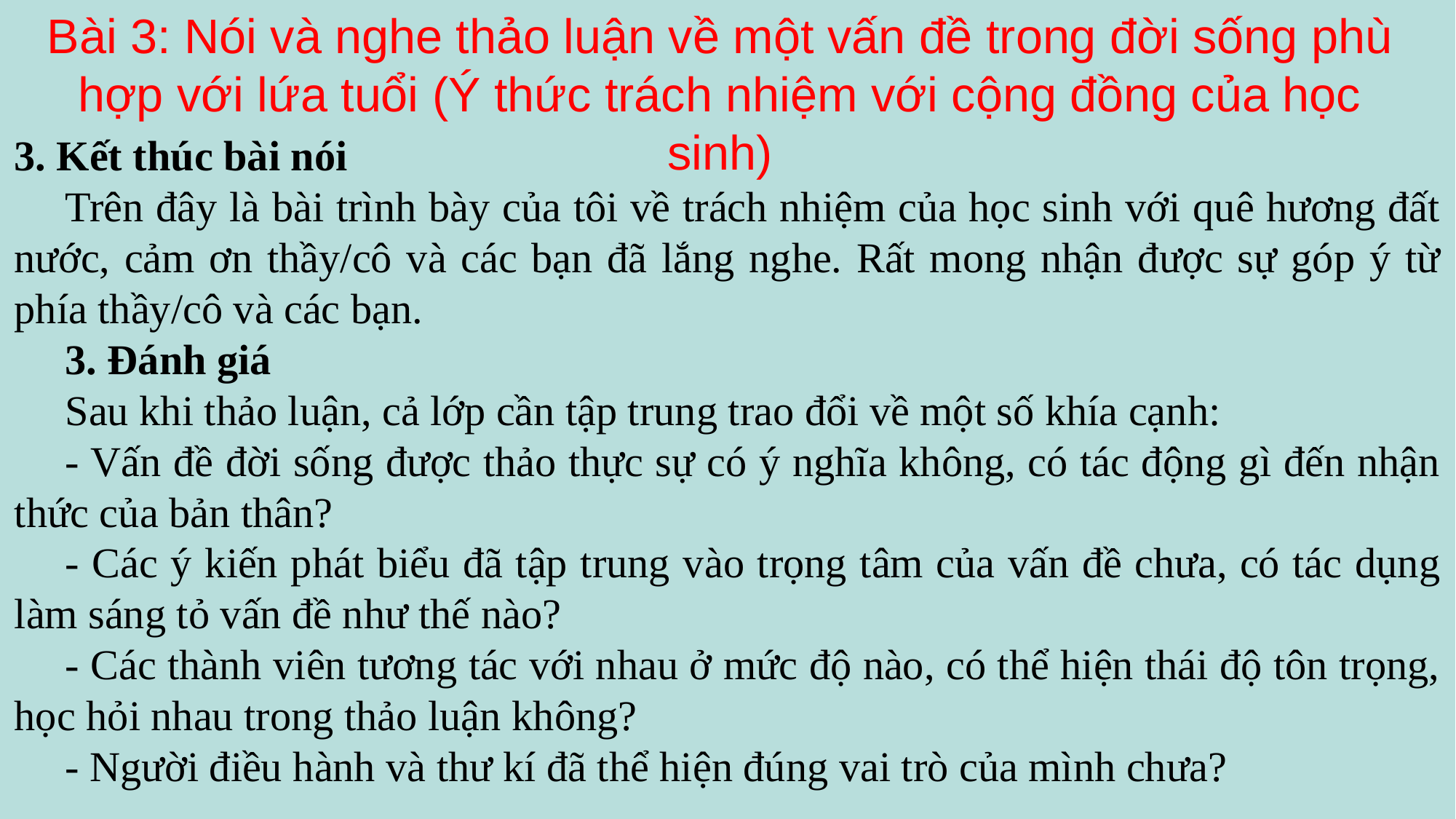

Bài 3: Nói và nghe thảo luận về một vấn đề trong đời sống phù hợp với lứa tuổi (Ý thức trách nhiệm với cộng đồng của học sinh)

3. Kết thúc bài nói
Trên đây là bài trình bày của tôi về trách nhiệm của học sinh với quê hương đất nước, cảm ơn thầy/cô và các bạn đã lắng nghe. Rất mong nhận được sự góp ý từ phía thầy/cô và các bạn.
3. Đánh giá
Sau khi thảo luận, cả lớp cần tập trung trao đổi về một số khía cạnh:
- Vấn đề đời sống được thảo thực sự có ý nghĩa không, có tác động gì đến nhận thức của bản thân?
- Các ý kiến phát biểu đã tập trung vào trọng tâm của vấn đề chưa, có tác dụng làm sáng tỏ vấn đề như thế nào?
- Các thành viên tương tác với nhau ở mức độ nào, có thể hiện thái độ tôn trọng, học hỏi nhau trong thảo luận không?
- Người điều hành và thư kí đã thể hiện đúng vai trò của mình chưa?